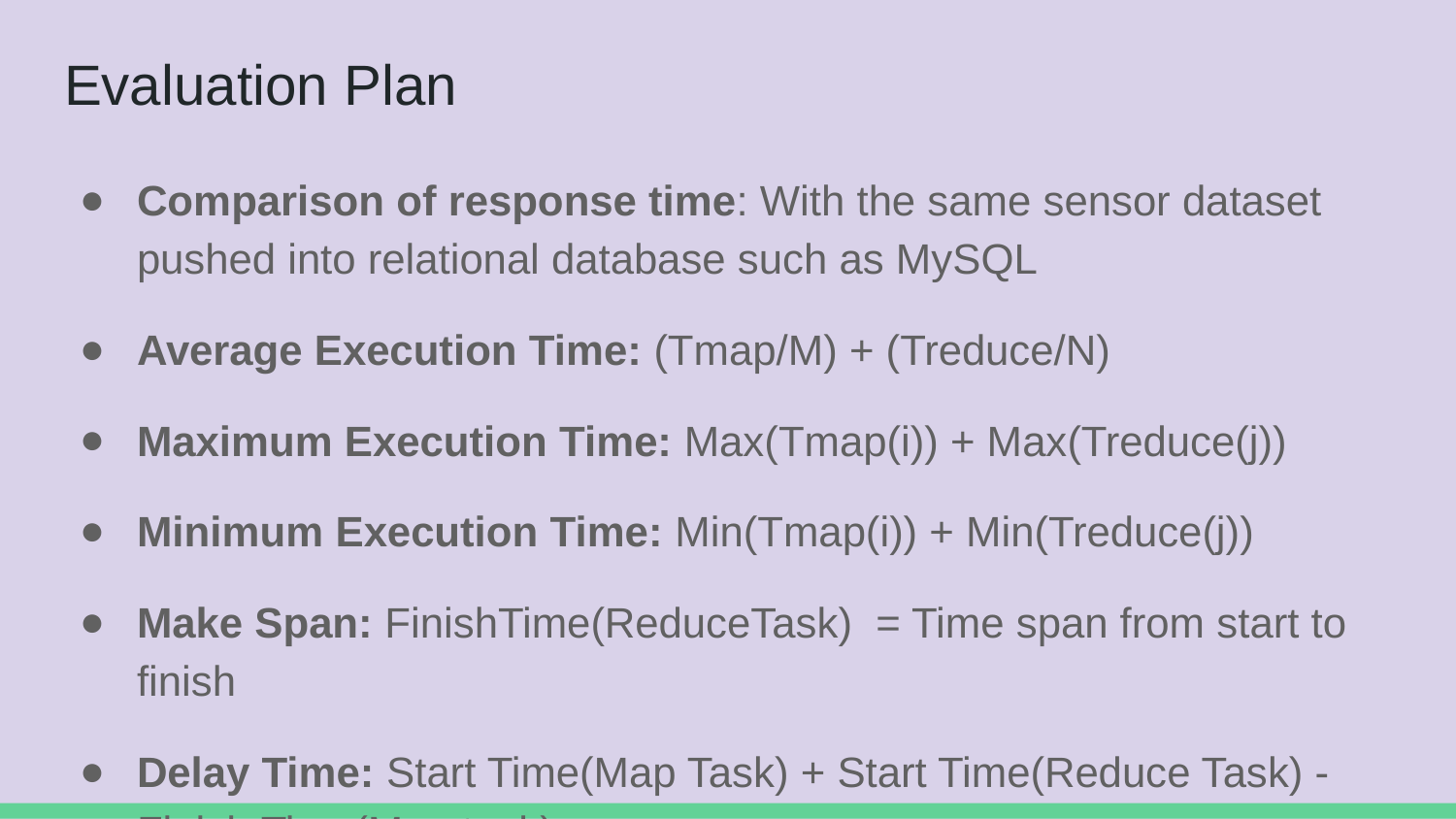

# Evaluation Plan
Comparison of response time: With the same sensor dataset pushed into relational database such as MySQL
Average Execution Time: (Tmap/M) + (Treduce/N)
Maximum Execution Time: Max(Tmap(i)) + Max(Treduce(j))
Minimum Execution Time: Min(Tmap(i)) + Min(Treduce(j))
Make Span: FinishTime(ReduceTask)  = Time span from start to finish
Delay Time: Start Time(Map Task) + Start Time(Reduce Task) -­ Finish Time(Map task)
Network Cost: Delay Time * Network Cost per Unit Time